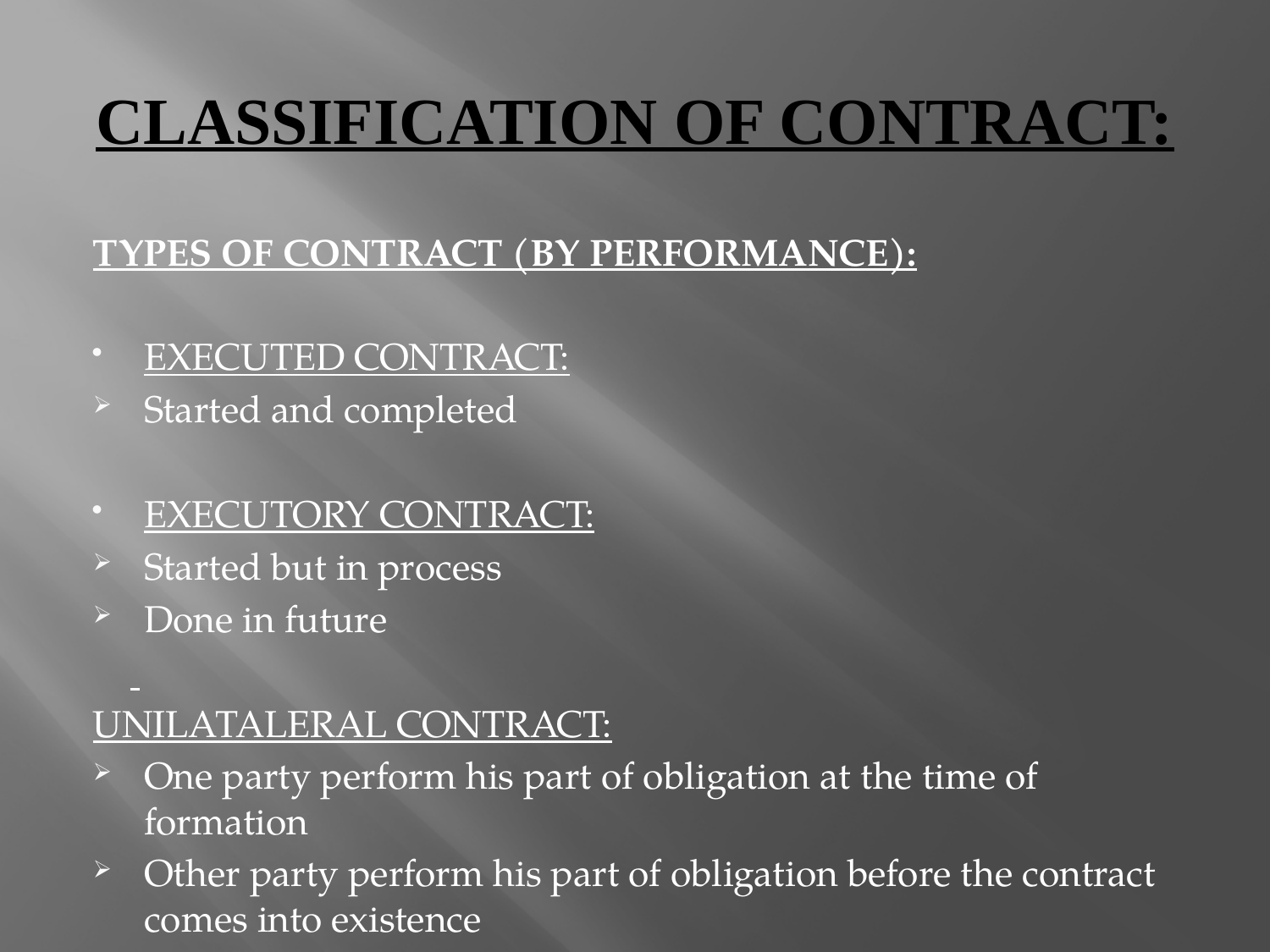

# Classification of Contract:
Types of Contract (By Performance):

EXECUTED CONTRACT:
Started and completed

EXECUTORY CONTRACT:
Started but in process
Done in future

UNILATALERAL CONTRACT:
One party perform his part of obligation at the time of formation
Other party perform his part of obligation before the contract comes into existence